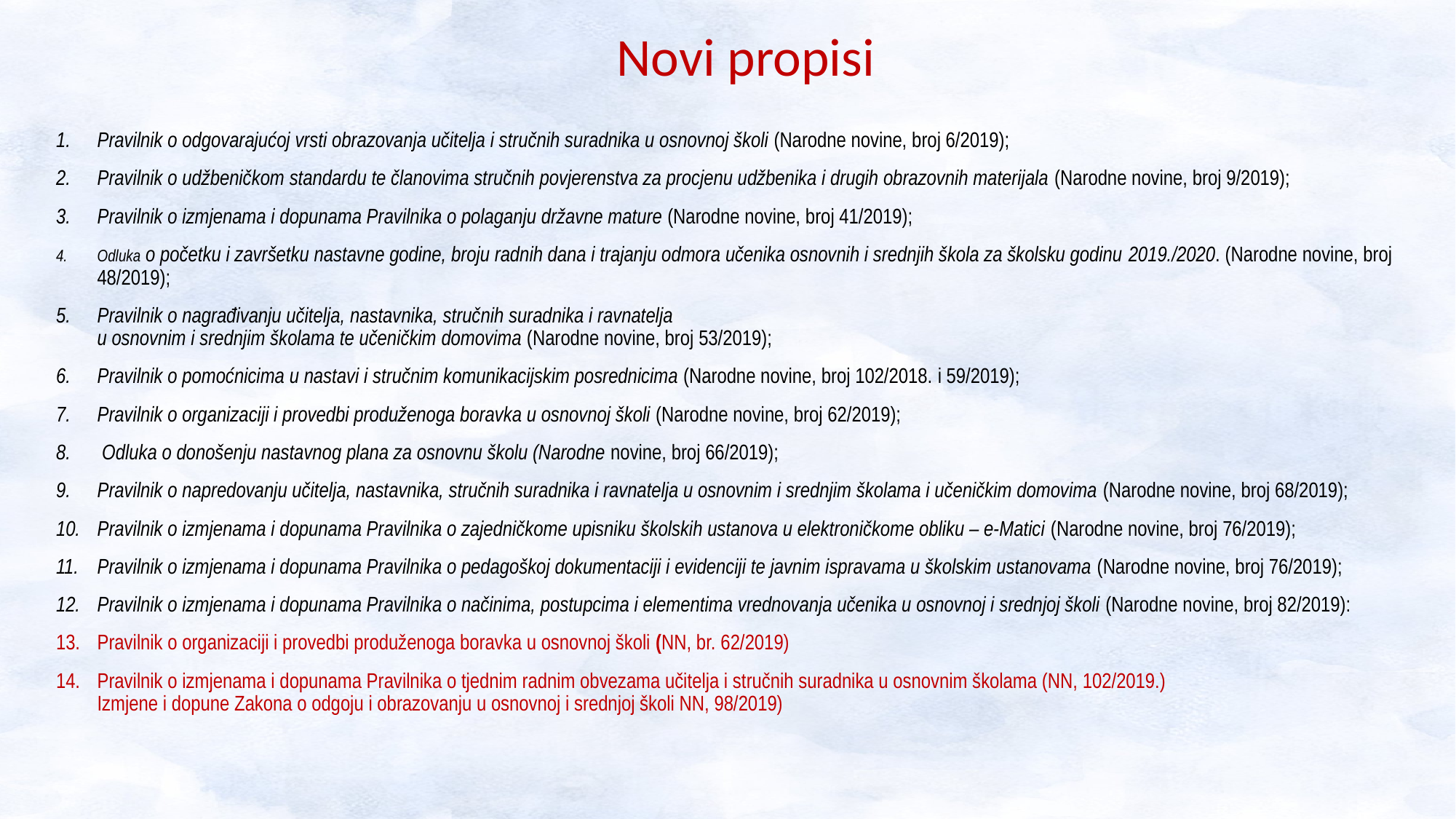

Novi propisi
Pravilnik o odgovarajućoj vrsti obrazovanja učitelja i stručnih suradnika u osnovnoj školi (Narodne novine, broj 6/2019);
Pravilnik o udžbeničkom standardu te članovima stručnih povjerenstva za procjenu udžbenika i drugih obrazovnih materijala (Narodne novine, broj 9/2019);
Pravilnik o izmjenama i dopunama Pravilnika o polaganju državne mature (Narodne novine, broj 41/2019);
Odluka o početku i završetku nastavne godine, broju radnih dana i trajanju odmora učenika osnovnih i srednjih škola za školsku godinu 2019./2020. (Narodne novine, broj 48/2019);
Pravilnik o nagrađivanju učitelja, nastavnika, stručnih suradnika i ravnatelja
u osnovnim i srednjim školama te učeničkim domovima (Narodne novine, broj 53/2019);
Pravilnik o pomoćnicima u nastavi i stručnim komunikacijskim posrednicima (Narodne novine, broj 102/2018. i 59/2019);
Pravilnik o organizaciji i provedbi produženoga boravka u osnovnoj školi (Narodne novine, broj 62/2019);
 Odluka o donošenju nastavnog plana za osnovnu školu (Narodne novine, broj 66/2019);
Pravilnik o napredovanju učitelja, nastavnika, stručnih suradnika i ravnatelja u osnovnim i srednjim školama i učeničkim domovima (Narodne novine, broj 68/2019);
Pravilnik o izmjenama i dopunama Pravilnika o zajedničkome upisniku školskih ustanova u elektroničkome obliku – e-Matici (Narodne novine, broj 76/2019);
Pravilnik o izmjenama i dopunama Pravilnika o pedagoškoj dokumentaciji i evidenciji te javnim ispravama u školskim ustanovama (Narodne novine, broj 76/2019);
Pravilnik o izmjenama i dopunama Pravilnika o načinima, postupcima i elementima vrednovanja učenika u osnovnoj i srednjoj školi (Narodne novine, broj 82/2019):
Pravilnik o organizaciji i provedbi produženoga boravka u osnovnoj školi (NN, br. 62/2019)
Pravilnik o izmjenama i dopunama Pravilnika o tjednim radnim obvezama učitelja i stručnih suradnika u osnovnim školama (NN, 102/2019.)
Izmjene i dopune Zakona o odgoju i obrazovanju u osnovnoj i srednjoj školi NN, 98/2019)